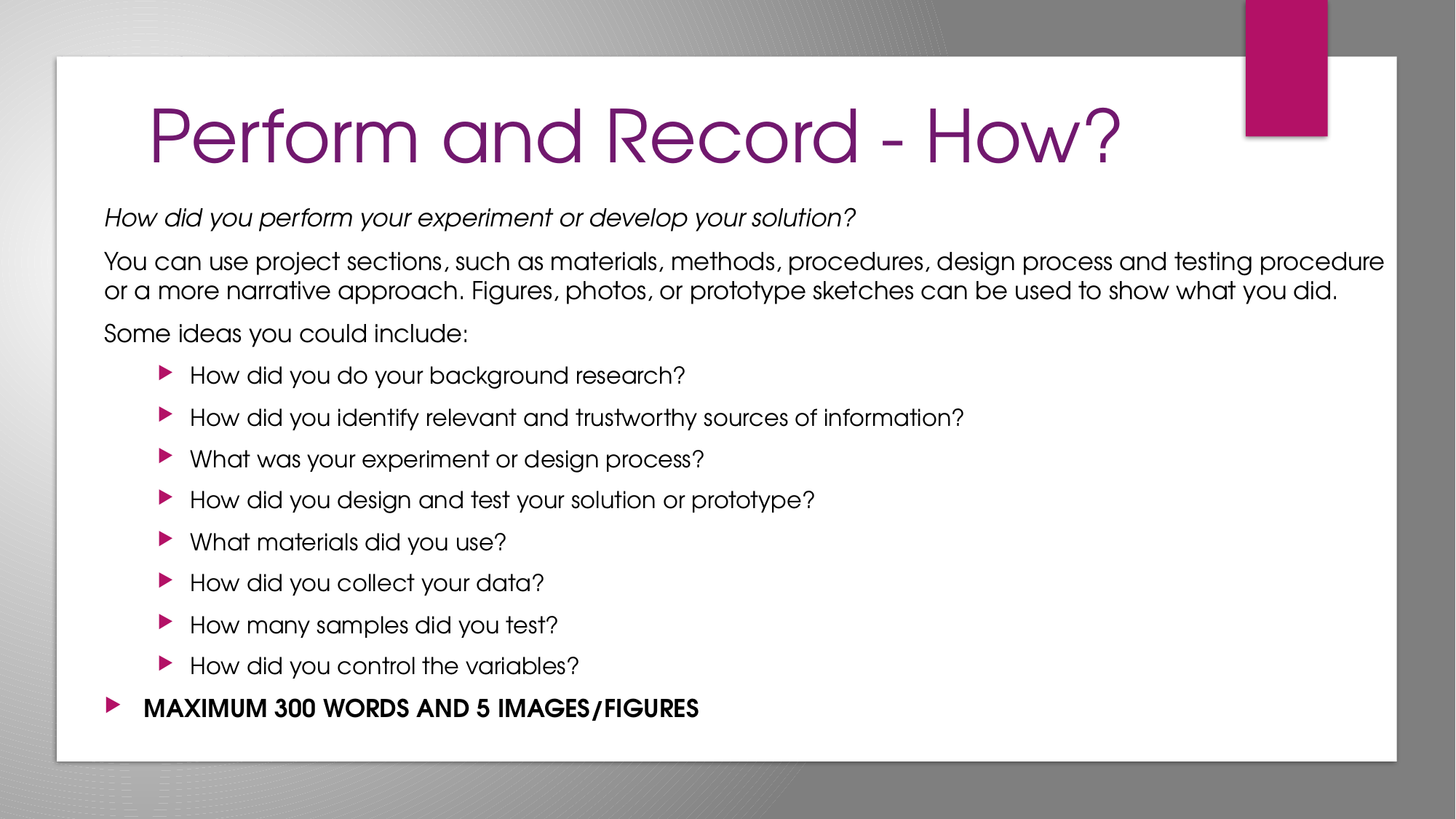

# Perform and Record - How?
How did you perform your experiment or develop your solution?
You can use project sections, such as materials, methods, procedures, design process and testing procedure or a more narrative approach. Figures, photos, or prototype sketches can be used to show what you did.
Some ideas you could include:
How did you do your background research?
How did you identify relevant and trustworthy sources of information?
What was your experiment or design process?
How did you design and test your solution or prototype?
What materials did you use?
How did you collect your data?
How many samples did you test?
How did you control the variables?
MAXIMUM 300 WORDS AND 5 IMAGES/FIGURES